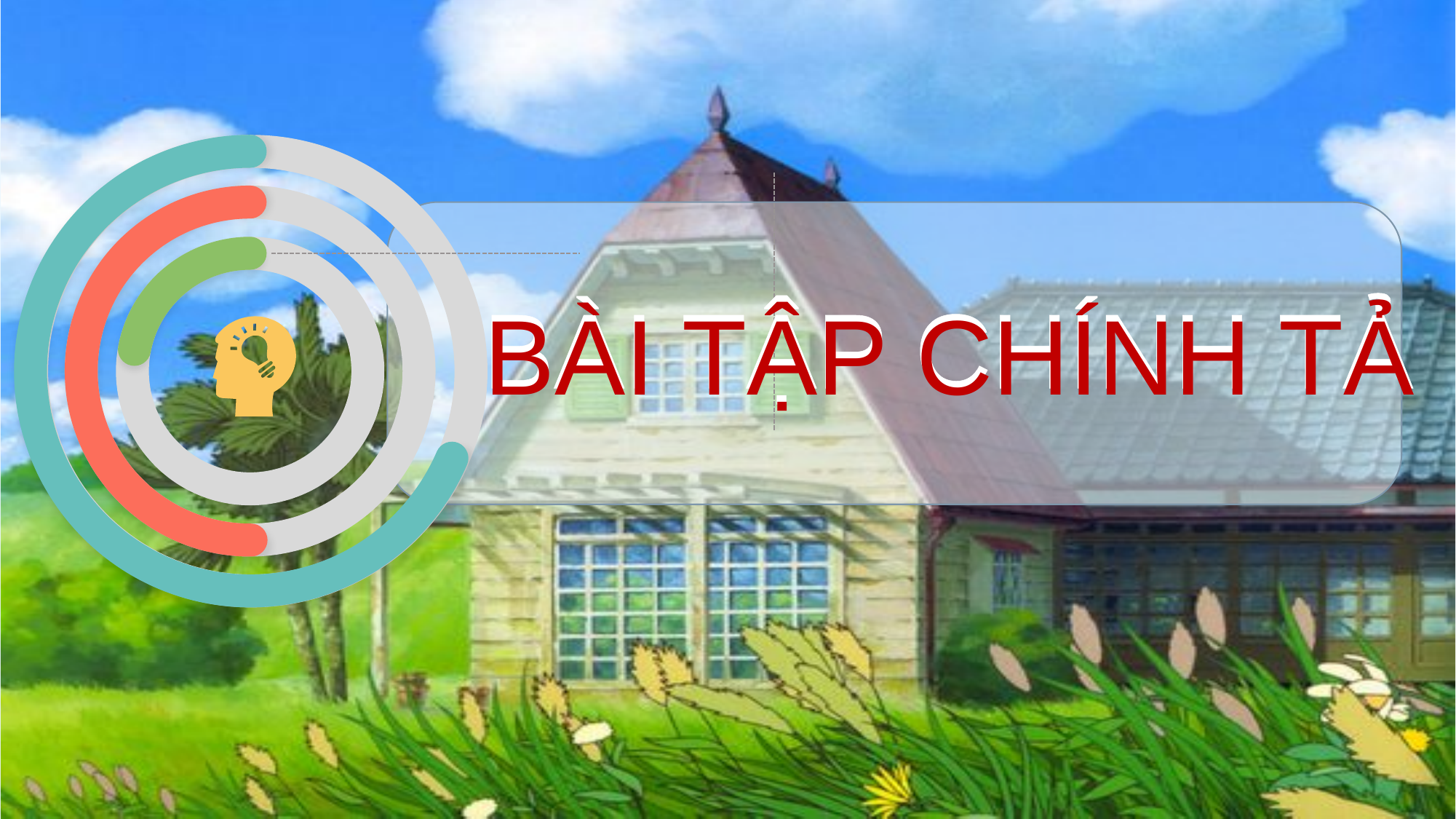

BÀI TẬP CHÍNH TẢ
BÀI TẬP CHÍNH TẢ